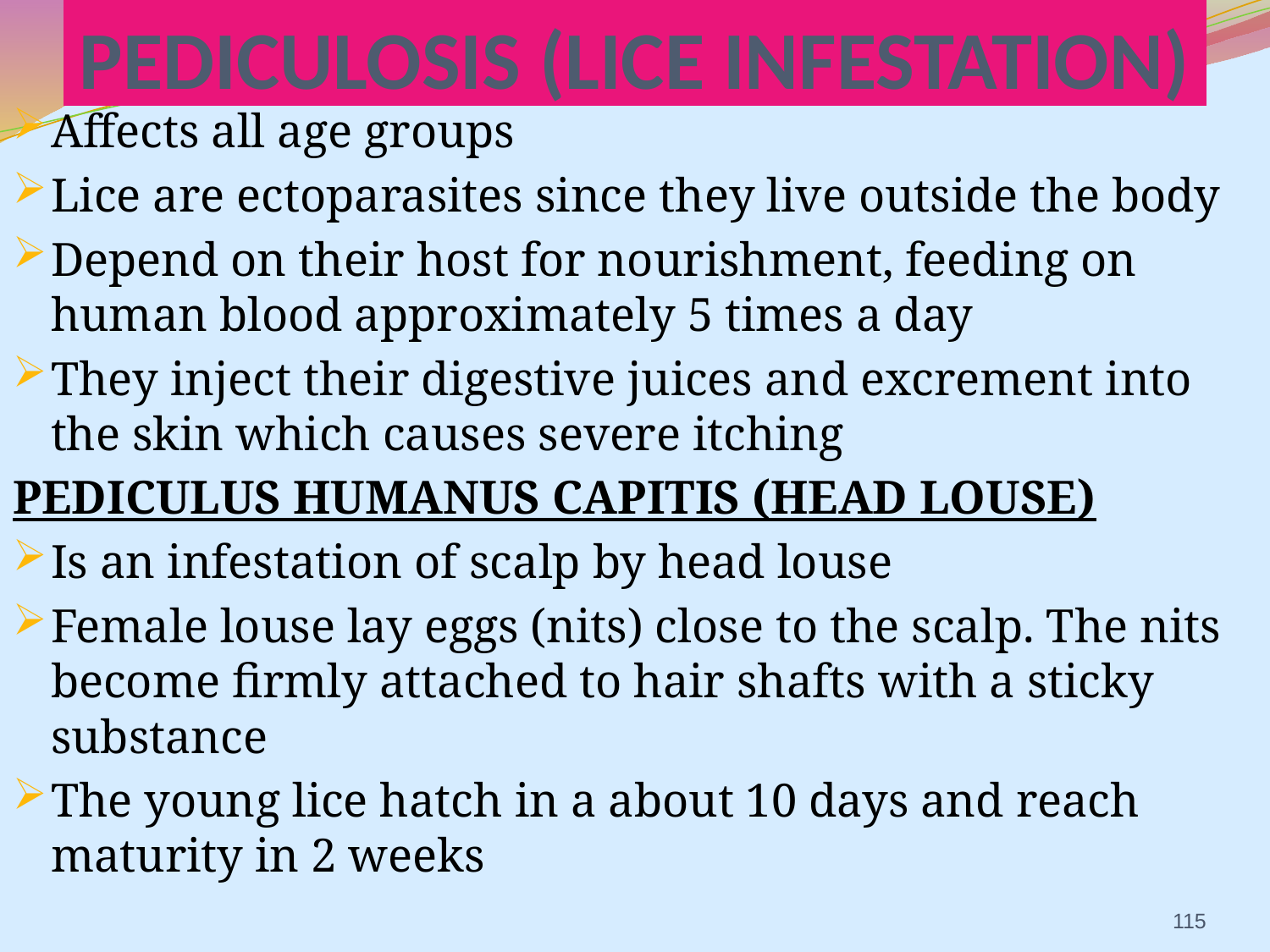

# PEDICULOSIS (LICE INFESTATION)
Affects all age groups
Lice are ectoparasites since they live outside the body
Depend on their host for nourishment, feeding on human blood approximately 5 times a day
They inject their digestive juices and excrement into the skin which causes severe itching
PEDICULUS HUMANUS CAPITIS (HEAD LOUSE)
Is an infestation of scalp by head louse
Female louse lay eggs (nits) close to the scalp. The nits become firmly attached to hair shafts with a sticky substance
The young lice hatch in a about 10 days and reach maturity in 2 weeks

115